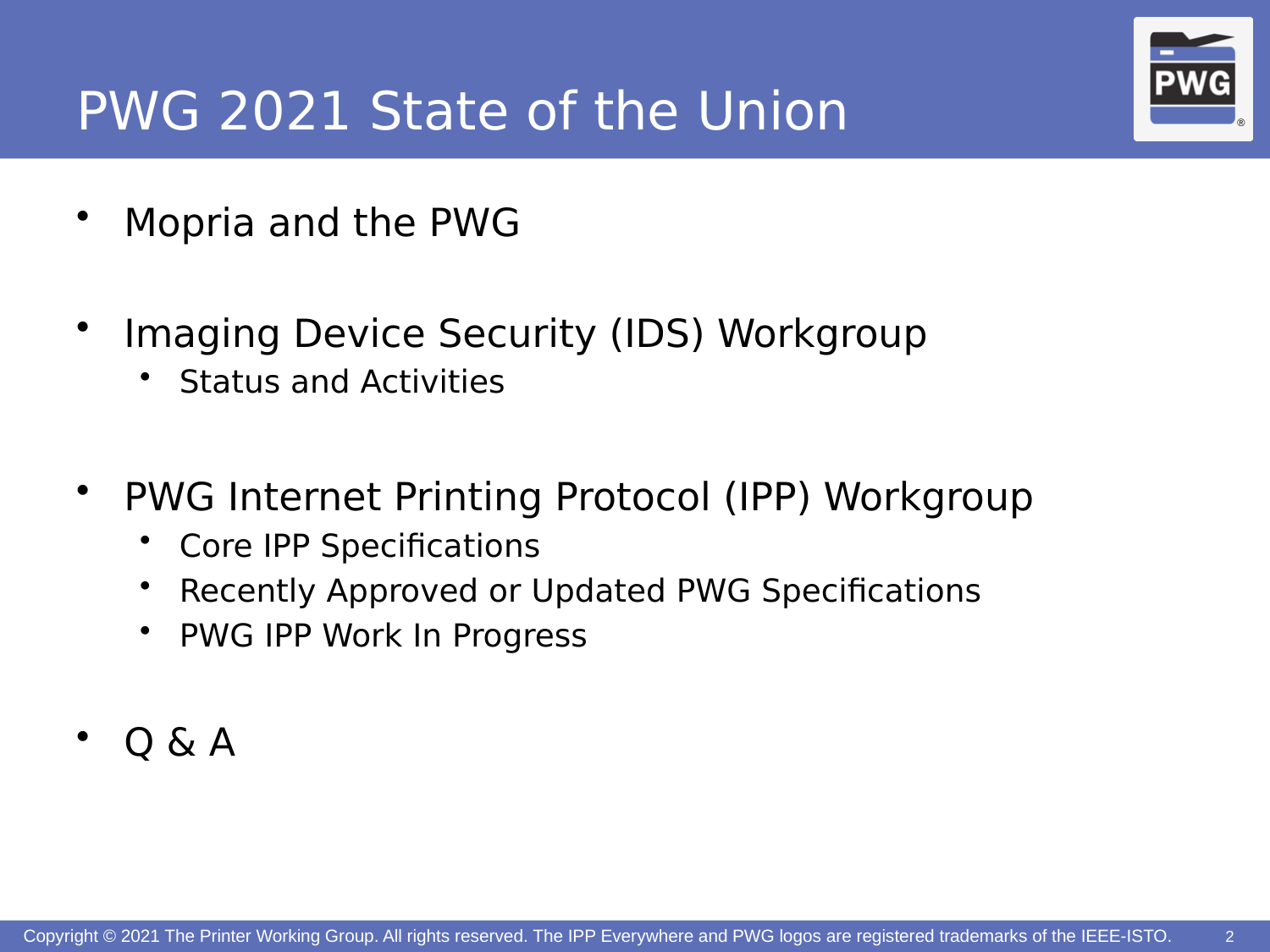

# PWG 2021 State of the Union
Mopria and the PWG

Imaging Device Security (IDS) Workgroup
Status and Activities

PWG Internet Printing Protocol (IPP) Workgroup
Core IPP Specifications
Recently Approved or Updated PWG Specifications
PWG IPP Work In Progress

Q & A
2